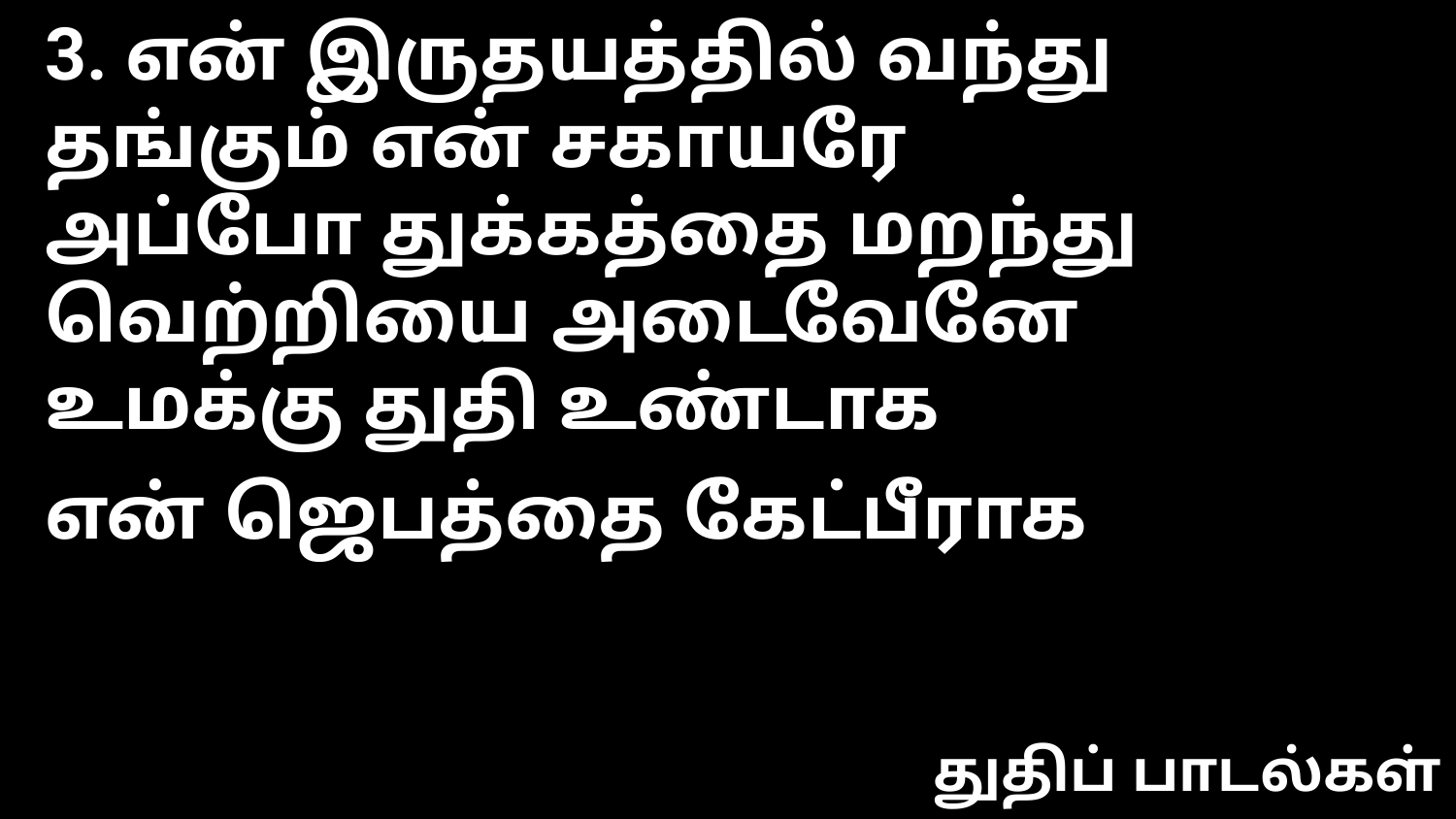

3. என் இருதயத்தில் வந்து
தங்கும் என் சகாயரே
அப்போ துக்கத்தை மறந்து
வெற்றியை அடைவேனே
உமக்கு துதி உண்டாக
என் ஜெபத்தை கேட்பீராக
துதிப் பாடல்கள்